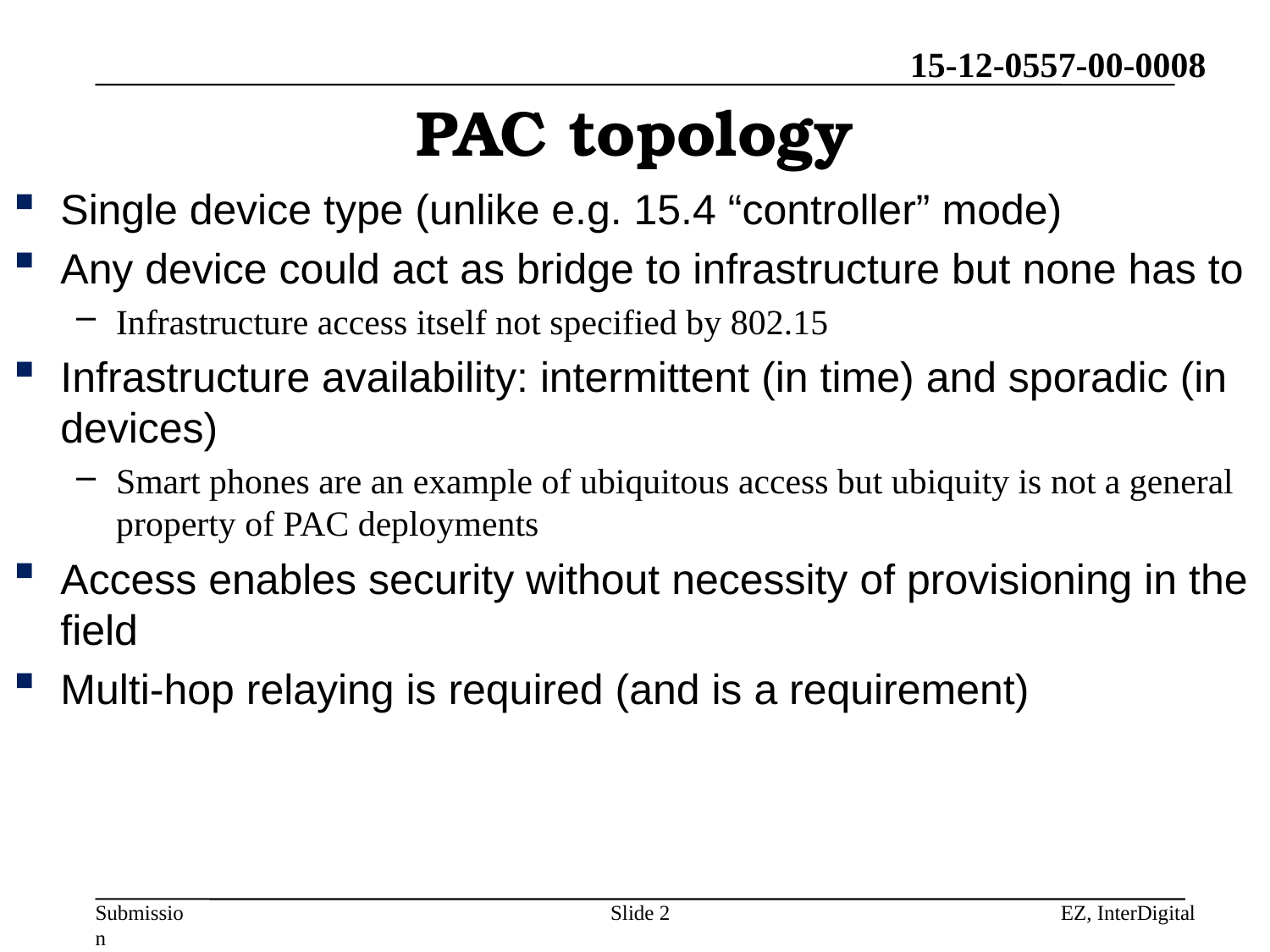

# PAC topology
Single device type (unlike e.g. 15.4 “controller” mode)
Any device could act as bridge to infrastructure but none has to
Infrastructure access itself not specified by 802.15
Infrastructure availability: intermittent (in time) and sporadic (in devices)
Smart phones are an example of ubiquitous access but ubiquity is not a general property of PAC deployments
Access enables security without necessity of provisioning in the field
Multi-hop relaying is required (and is a requirement)
Slide 2
EZ, InterDigital